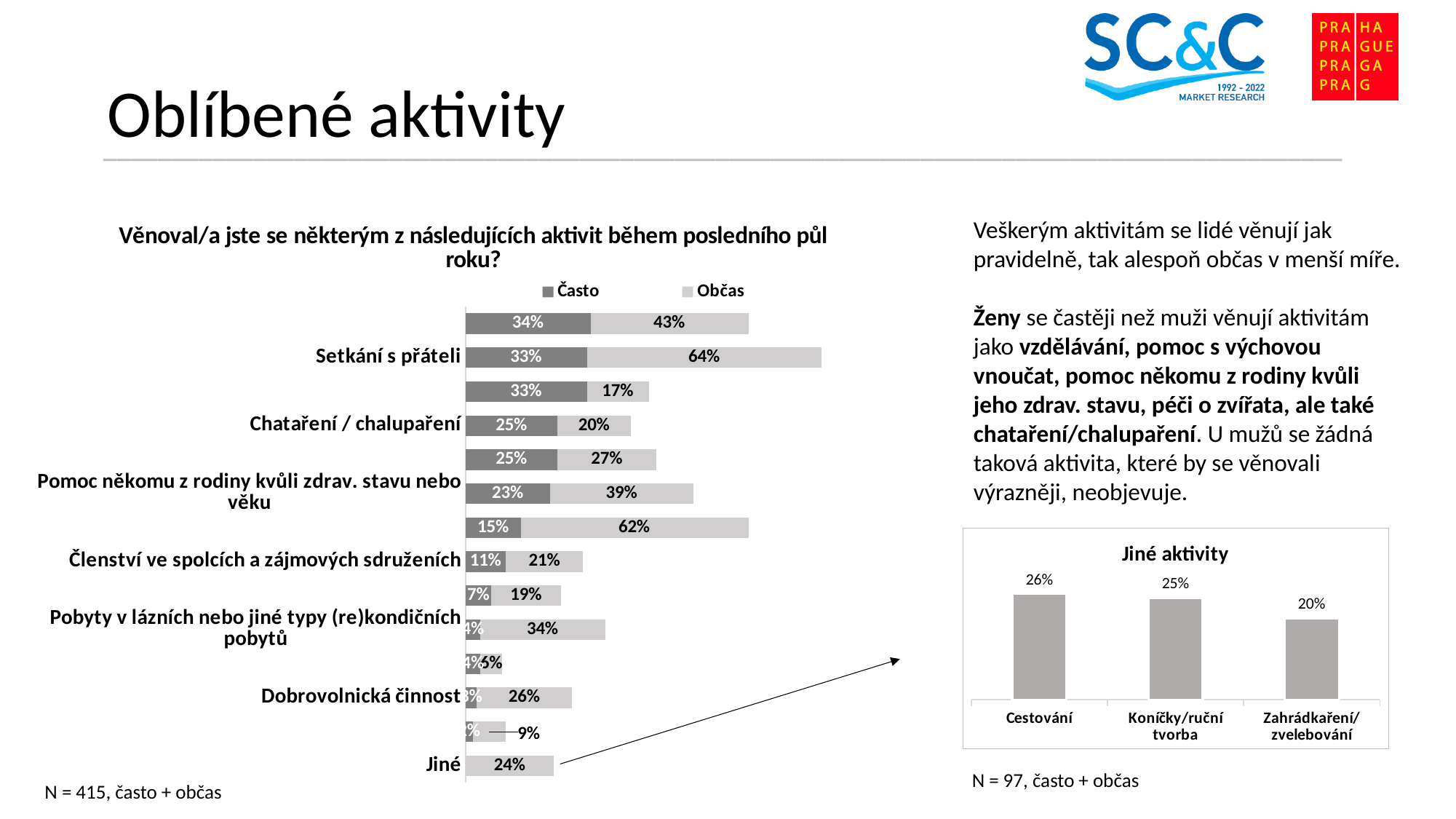

# Oblíbené aktivity

### Chart: Věnoval/a jste se některým z následujících aktivit během posledního půl roku?

| Category | Často | Občas |
|---|---|---|
| Jiné | 0.0 | 0.24000000000000002 |
| Politická / veřejná činnost | 0.020000000000000004 | 0.09000000000000001 |
| Dobrovolnická činnost | 0.030000000000000002 | 0.26 |
| Členství v církevních a náboženských organizacích | 0.04000000000000001 | 0.060000000000000005 |
| Pobyty v lázních nebo jiné typy (re)kondičních pobytů | 0.04000000000000001 | 0.34 |
| Vzdělávání (kurzy, univerzita 3. věku apod.) | 0.07000000000000002 | 0.19 |
| Členství ve spolcích a zájmových sdruženích | 0.11 | 0.21000000000000002 |
| Návštěva kulturních akcí  | 0.15000000000000002 | 0.6200000000000001 |
| Pomoc někomu z rodiny kvůli zdrav. stavu nebo věku | 0.23 | 0.39000000000000007 |
| Pomoc s výchovou vnoučat | 0.25 | 0.27 |
| Chataření / chalupaření | 0.25 | 0.2 |
| Péče o domácí zvířata | 0.33000000000000007 | 0.17 |
| Setkání s přáteli | 0.33000000000000007 | 0.6400000000000001 |
| Sportovní aktivity včetně turistiky | 0.34 | 0.43000000000000005 |
Veškerým aktivitám se lidé věnují jak pravidelně, tak alespoň občas v menší míře.

Ženy se častěji než muži věnují aktivitám jako vzdělávání, pomoc s výchovou vnoučat, pomoc někomu z rodiny kvůli jeho zdrav. stavu, péči o zvířata, ale také chataření/chalupaření. U mužů se žádná taková aktivita, které by se věnovali výrazněji, neobjevuje.

### Chart: Jiné aktivity

| Category | Prodej |
|---|---|
| Cestování | 0.26 |
| Koníčky/ruční tvorba | 0.25 |
| Zahrádkaření/ zvelebování | 0.2 |
N = 97, často + občas
N = 415, často + občas